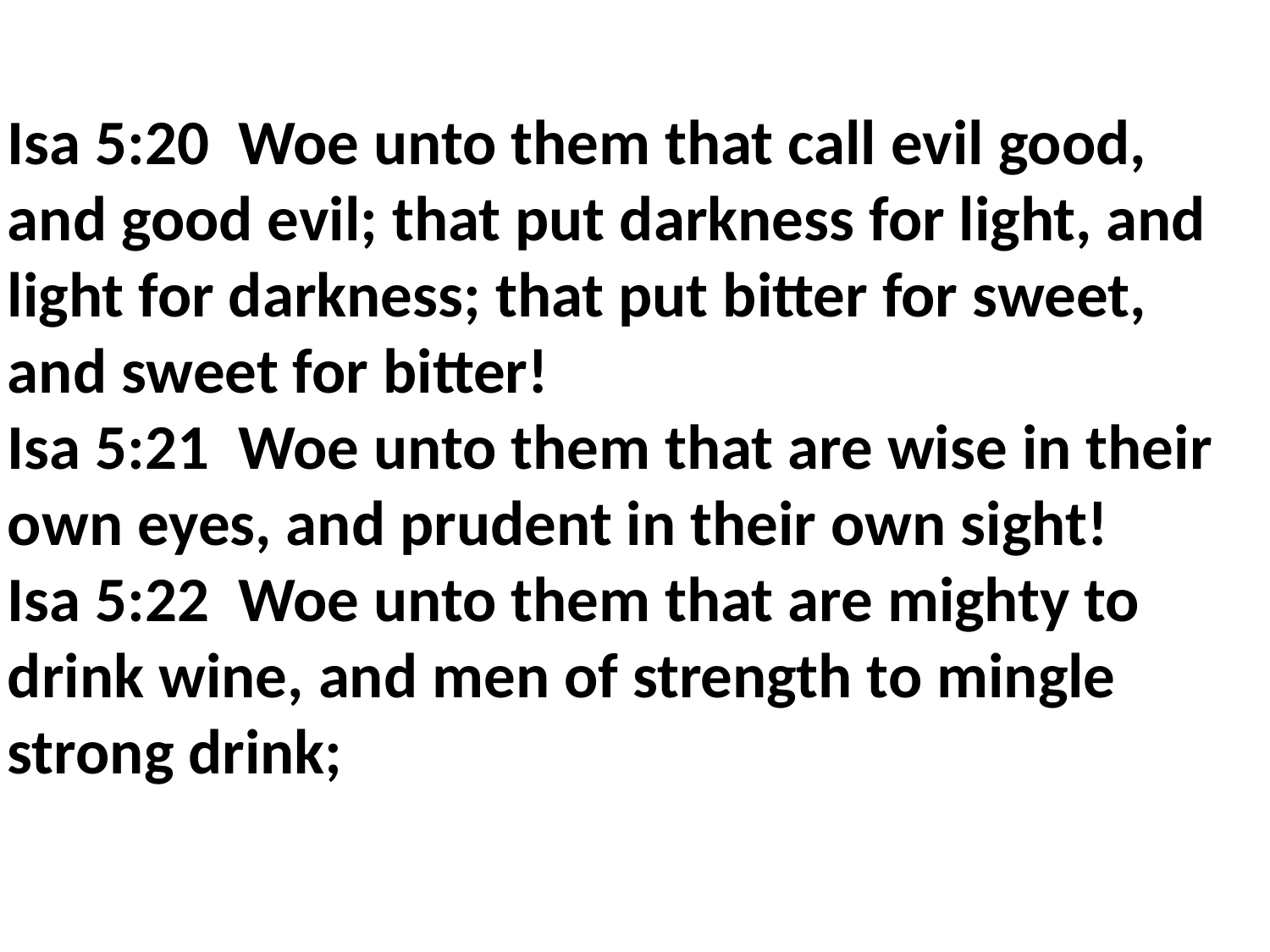

Isa 5:20  Woe unto them that call evil good, and good evil; that put darkness for light, and light for darkness; that put bitter for sweet, and sweet for bitter!
Isa 5:21  Woe unto them that are wise in their own eyes, and prudent in their own sight!
Isa 5:22  Woe unto them that are mighty to drink wine, and men of strength to mingle strong drink;